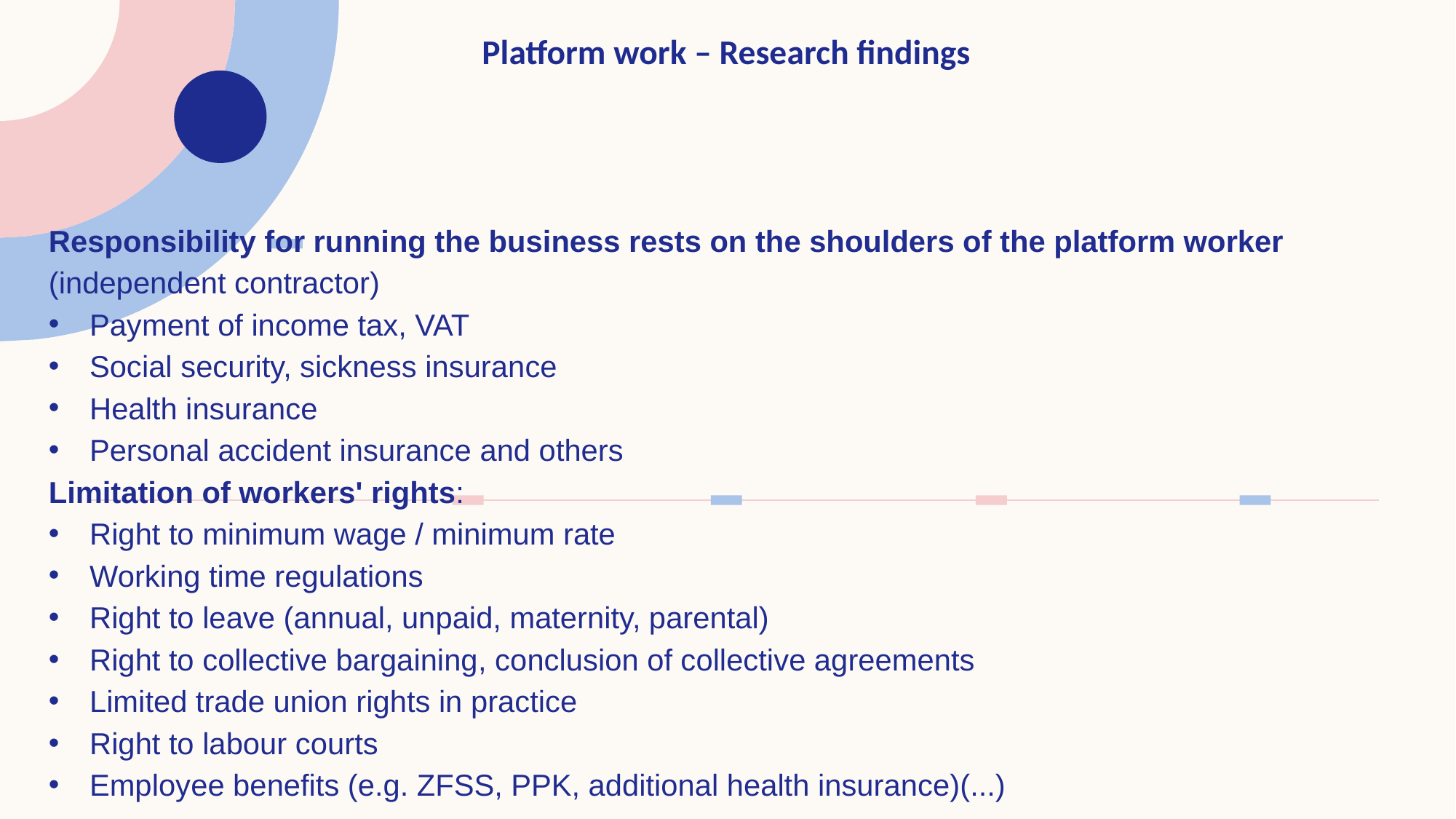

# Platform work – Research findings
Responsibility for running the business rests on the shoulders of the platform worker (independent contractor)
Payment of income tax, VAT
Social security, sickness insurance
Health insurance
Personal accident insurance and others
Limitation of workers' rights:
Right to minimum wage / minimum rate
Working time regulations
Right to leave (annual, unpaid, maternity, parental)
Right to collective bargaining, conclusion of collective agreements
Limited trade union rights in practice
Right to labour courts
Employee benefits (e.g. ZFSS, PPK, additional health insurance)(...)